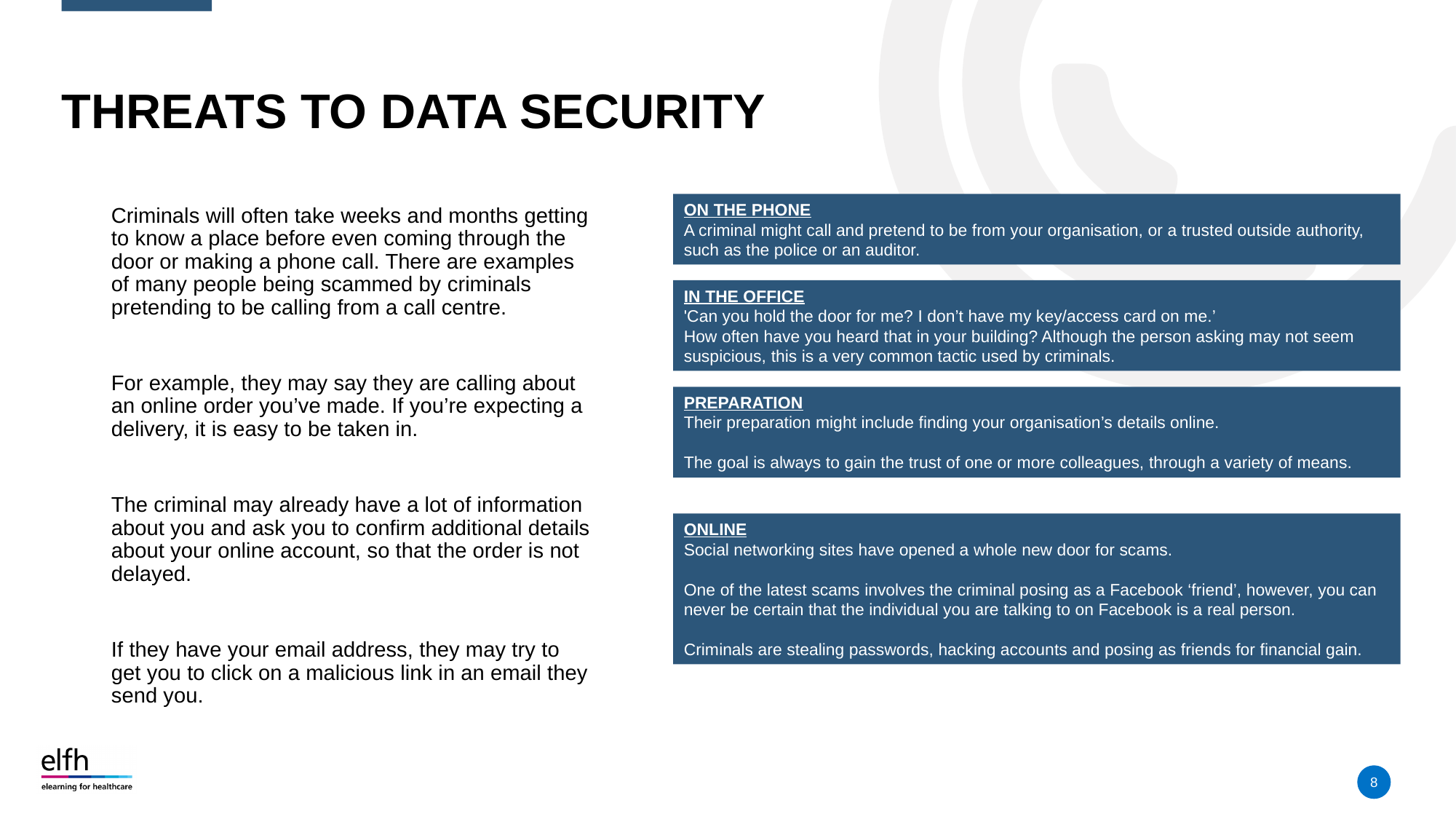

# Threats to data security
Criminals will often take weeks and months getting to know a place before even coming through the door or making a phone call. There are examples of many people being scammed by criminals pretending to be calling from a call centre.

For example, they may say they are calling about an online order you’ve made. If you’re expecting a delivery, it is easy to be taken in.

The criminal may already have a lot of information about you and ask you to confirm additional details about your online account, so that the order is not delayed.

If they have your email address, they may try to get you to click on a malicious link in an email they send you.

ON THE PHONE
A criminal might call and pretend to be from your organisation, or a trusted outside authority, such as the police or an auditor.
IN THE OFFICE
'Can you hold the door for me? I don’t have my key/access card on me.’
How often have you heard that in your building? Although the person asking may not seem suspicious, this is a very common tactic used by criminals.
PREPARATION
Their preparation might include finding your organisation’s details online.

The goal is always to gain the trust of one or more colleagues, through a variety of means.
ONLINE
Social networking sites have opened a whole new door for scams.

One of the latest scams involves the criminal posing as a Facebook ‘friend’, however, you can never be certain that the individual you are talking to on Facebook is a real person.

Criminals are stealing passwords, hacking accounts and posing as friends for financial gain.
8